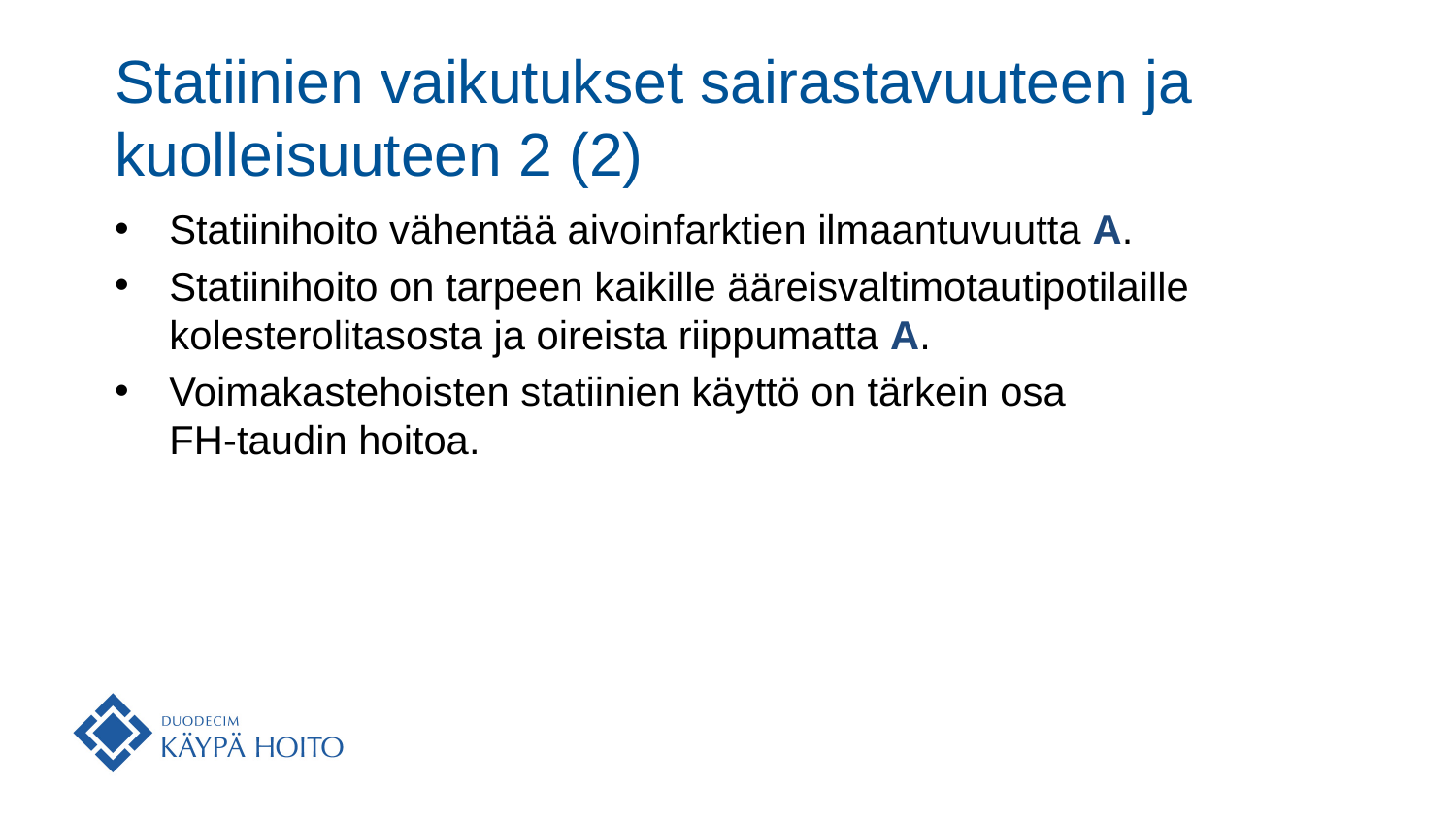

# Statiinien vaikutukset sairastavuuteen ja kuolleisuuteen 2 (2)
Statiinihoito vähentää aivoinfarktien ilmaantuvuutta A.
Statiinihoito on tarpeen kaikille ääreisvaltimotautipotilaille kolesterolitasosta ja oireista riippumatta A.
Voimakastehoisten statiinien käyttö on tärkein osa
FH-taudin hoitoa.